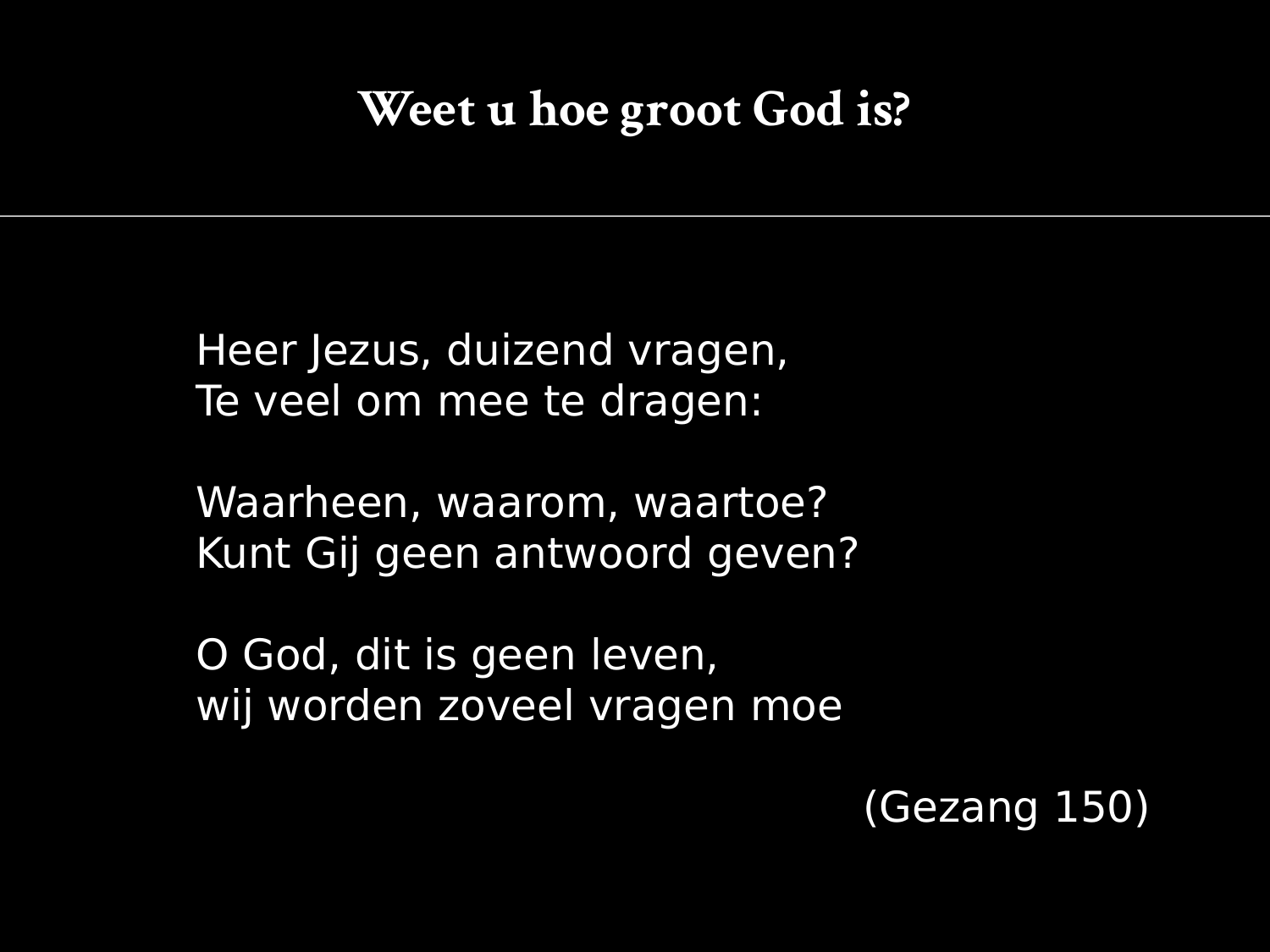

Weet u hoe groot God is?

Heer Jezus, duizend vragen,
Te veel om mee te dragen:

Waarheen, waarom, waartoe?
Kunt Gij geen antwoord geven?

O God, dit is geen leven,
wij worden zoveel vragen moe

(Gezang 150)